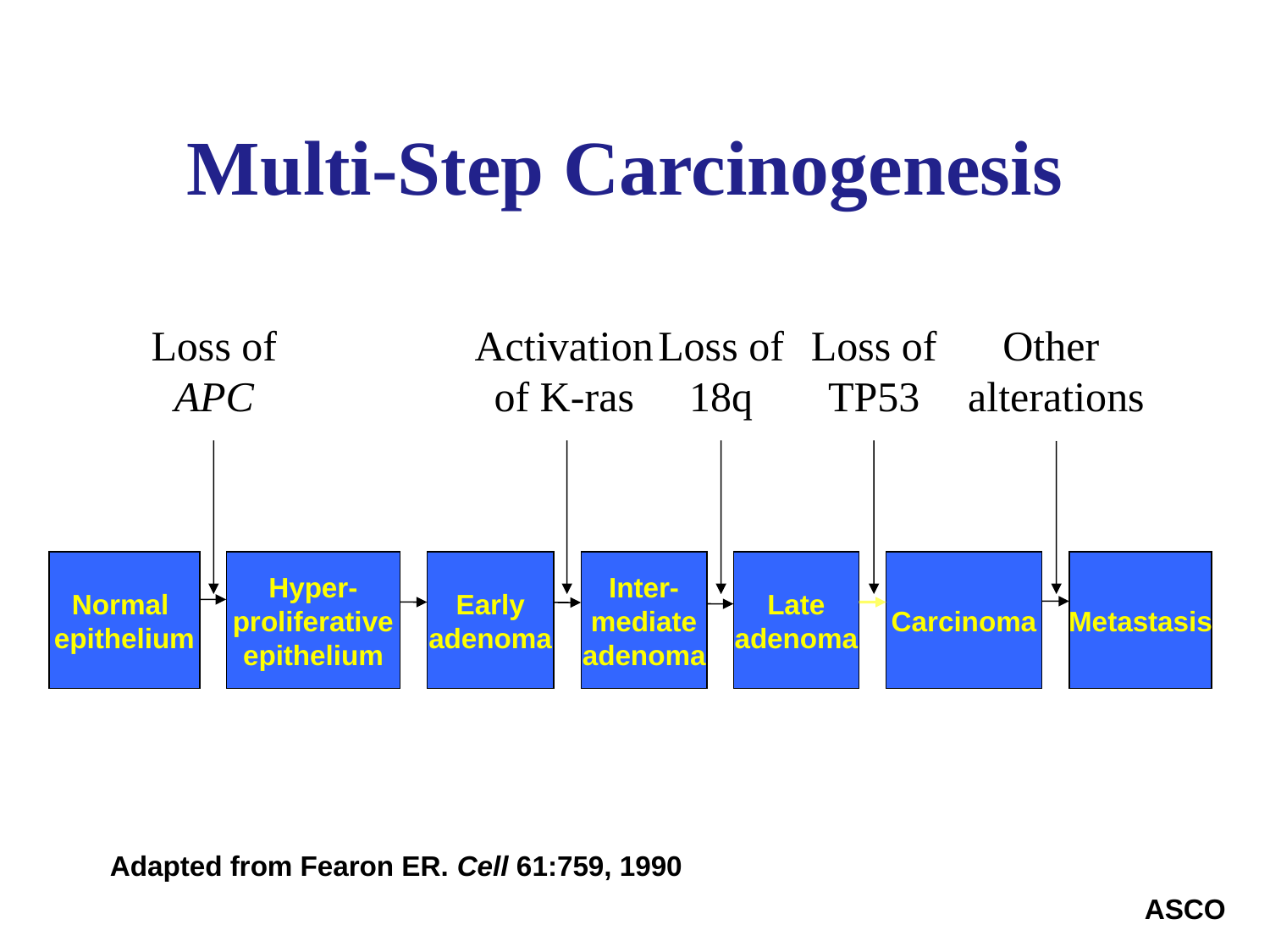

# Multi-Step Carcinogenesis
Loss of
APC
Activation
of K-ras
Loss of
18q
Loss of
TP53
Other
alterations

Normal
epithelium
Hyper-
proliferative
epithelium
Early
adenoma
Inter-
mediate
adenoma
Late
adenoma
Carcinoma
Metastasis

Adapted from Fearon ER. Cell 61:759, 1990
ASCO